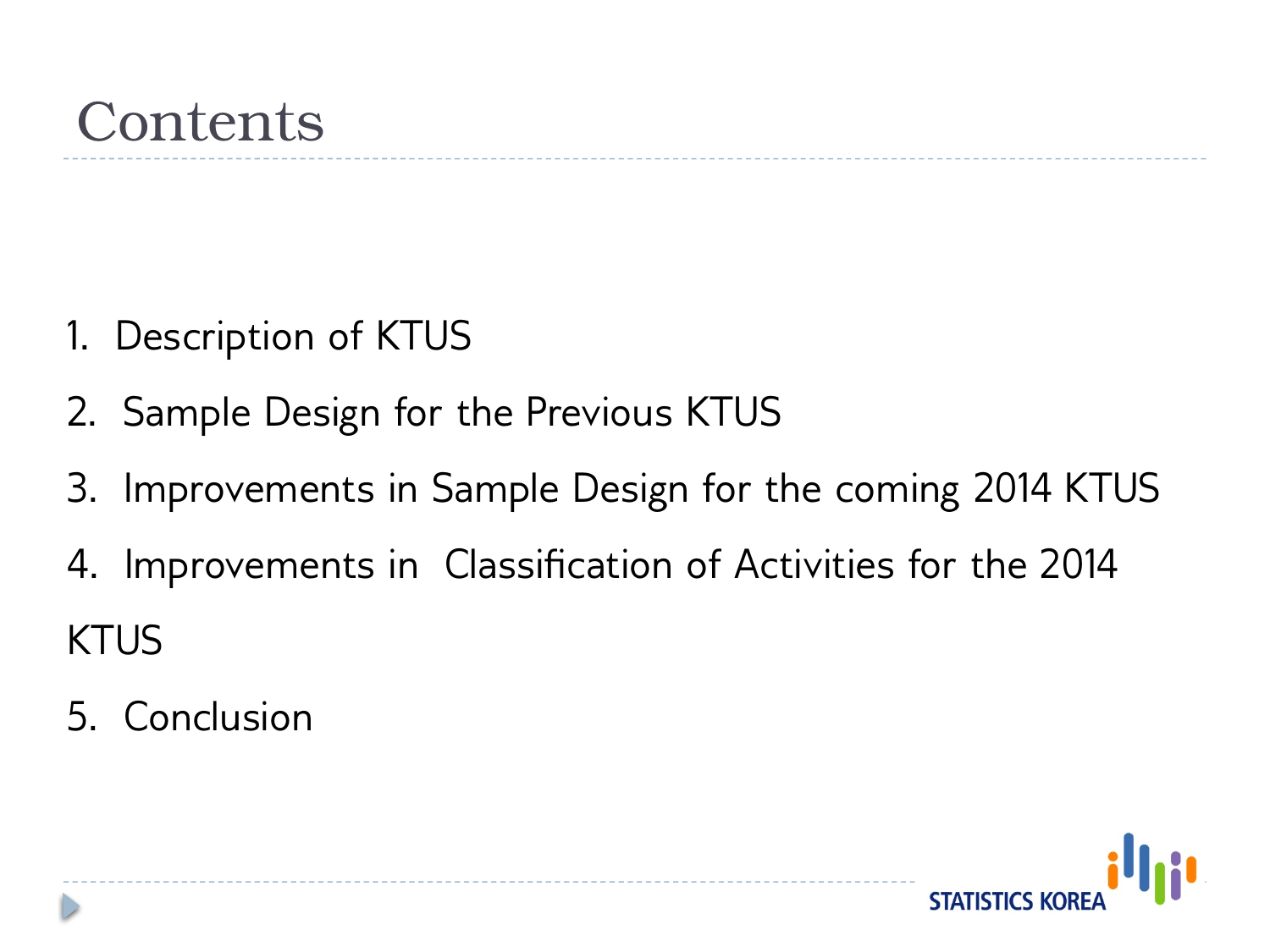

# Contents
1.  Description of KTUS
2.  Sample Design for the Previous KTUS
3.  Improvements in Sample Design for the coming 2014 KTUS
4.  Improvements in  Classification of Activities for the 2014 KTUS
5.  Conclusion